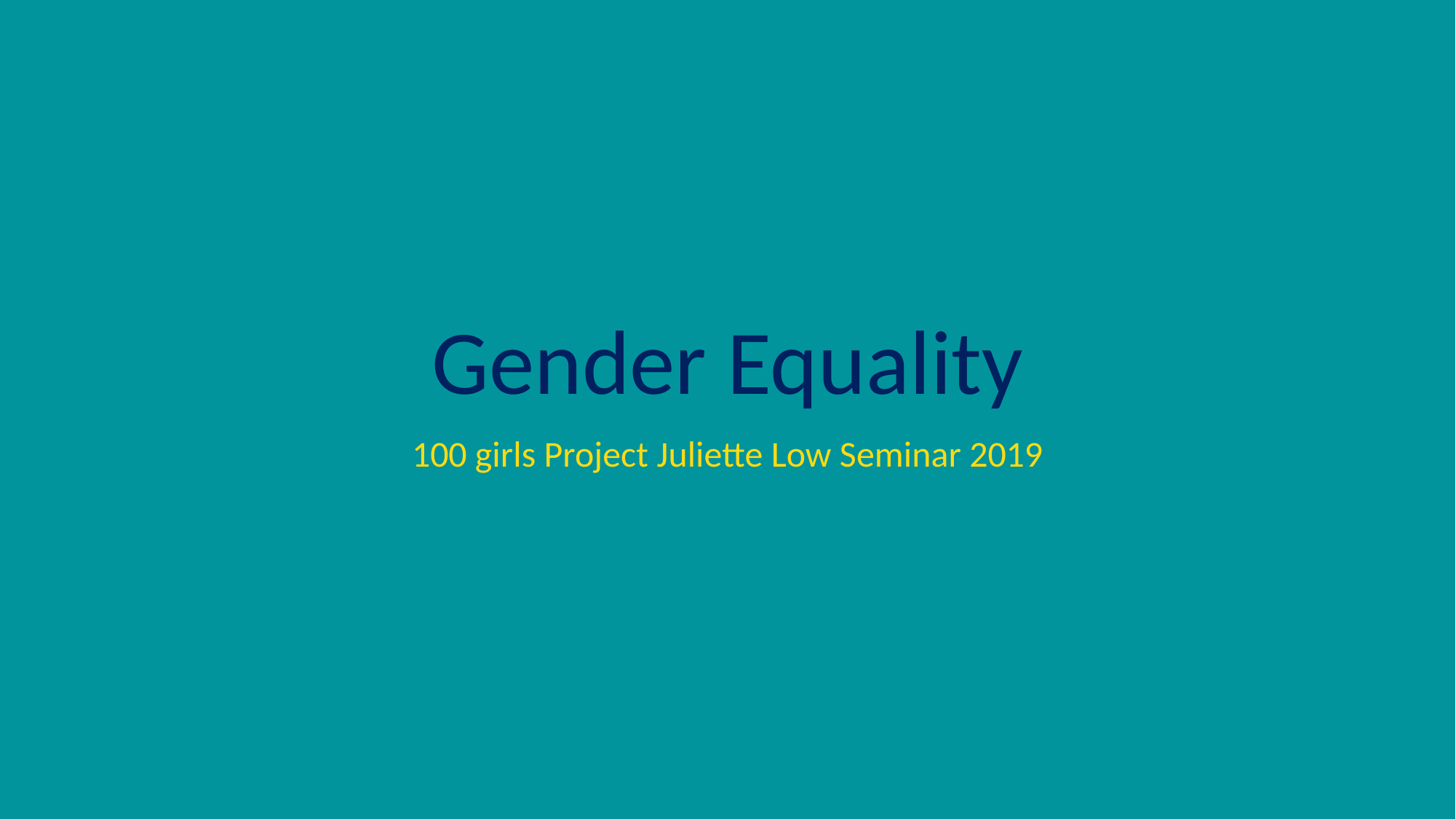

# Gender Equality
100 girls Project Juliette Low Seminar 2019